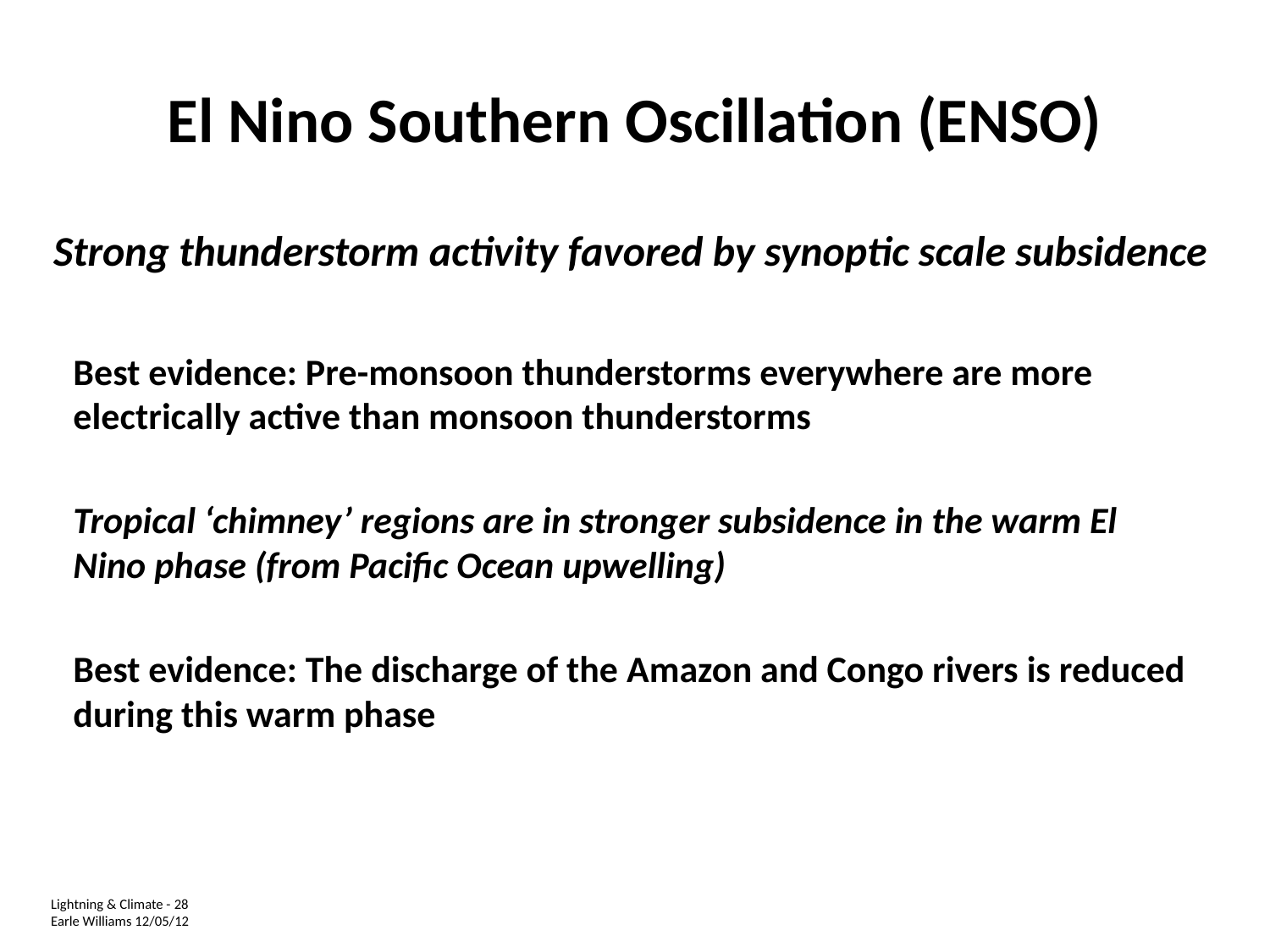

# El Nino Southern Oscillation (ENSO)
Strong thunderstorm activity favored by synoptic scale subsidence
Best evidence: Pre-monsoon thunderstorms everywhere are more electrically active than monsoon thunderstorms

Tropical ‘chimney’ regions are in stronger subsidence in the warm El Nino phase (from Pacific Ocean upwelling)

Best evidence: The discharge of the Amazon and Congo rivers is reduced during this warm phase